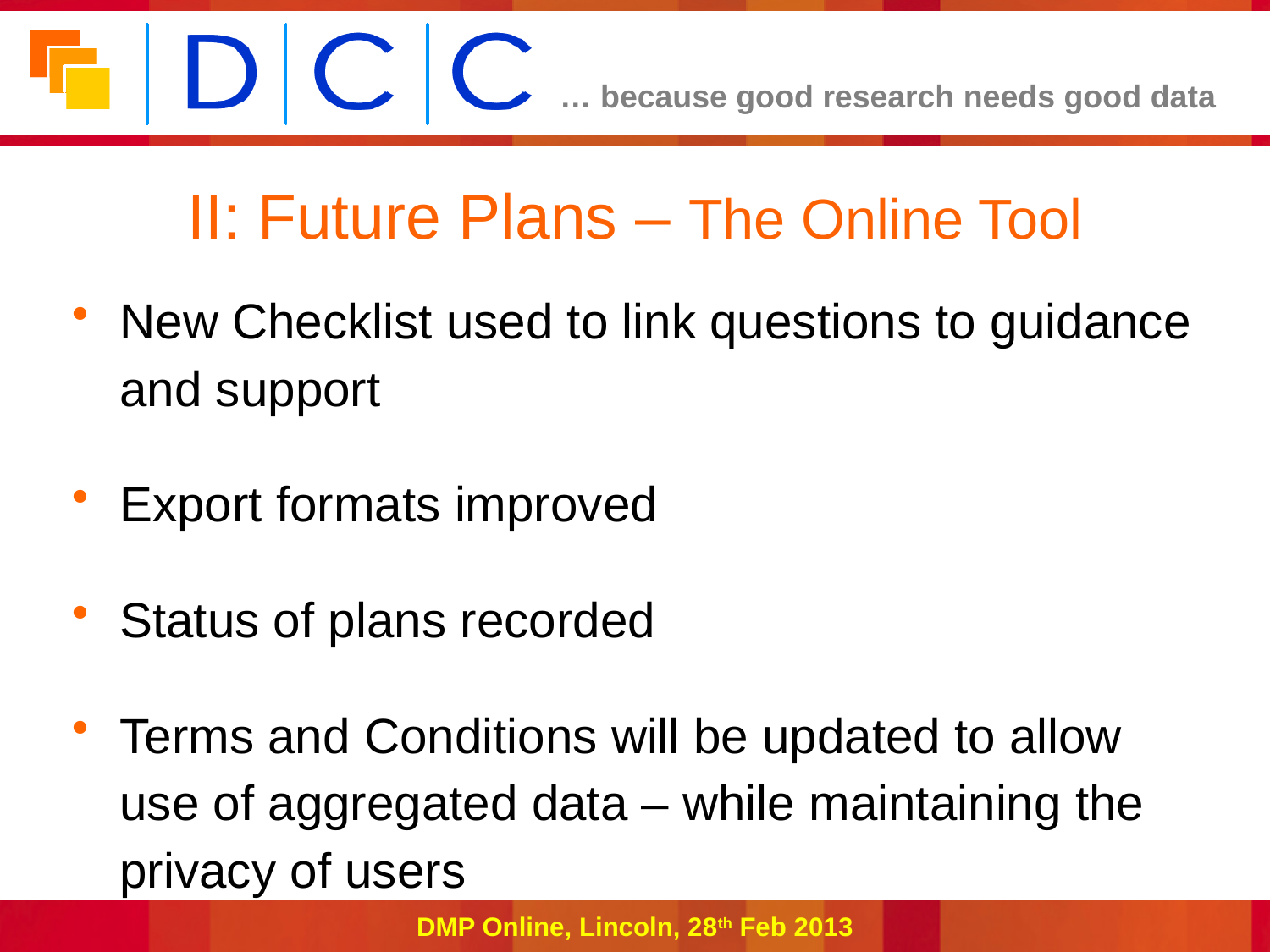

# II: Future Plans – The Online Tool
New Checklist used to link questions to guidance and support

Export formats improved

Status of plans recorded

Terms and Conditions will be updated to allow use of aggregated data – while maintaining the privacy of users